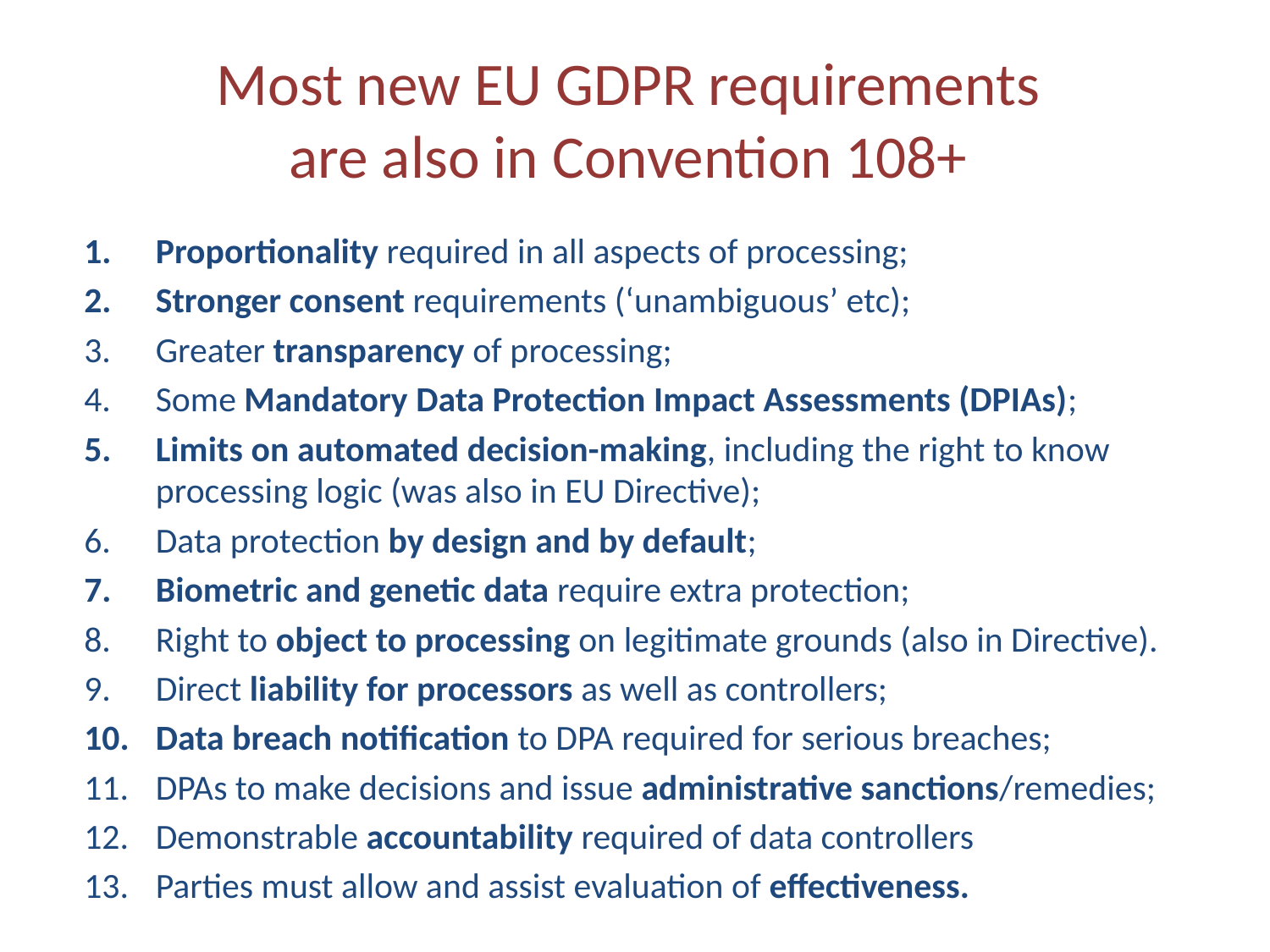

# Most new EU GDPR requirements are also in Convention 108+
Proportionality required in all aspects of processing;
Stronger consent requirements (‘unambiguous’ etc);
Greater transparency of processing;
Some Mandatory Data Protection Impact Assessments (DPIAs);
Limits on automated decision-making, including the right to know processing logic (was also in EU Directive);
Data protection by design and by default;
Biometric and genetic data require extra protection;
Right to object to processing on legitimate grounds (also in Directive).
Direct liability for processors as well as controllers;
Data breach notification to DPA required for serious breaches;
DPAs to make decisions and issue administrative sanctions/remedies;
Demonstrable accountability required of data controllers
Parties must allow and assist evaluation of effectiveness.